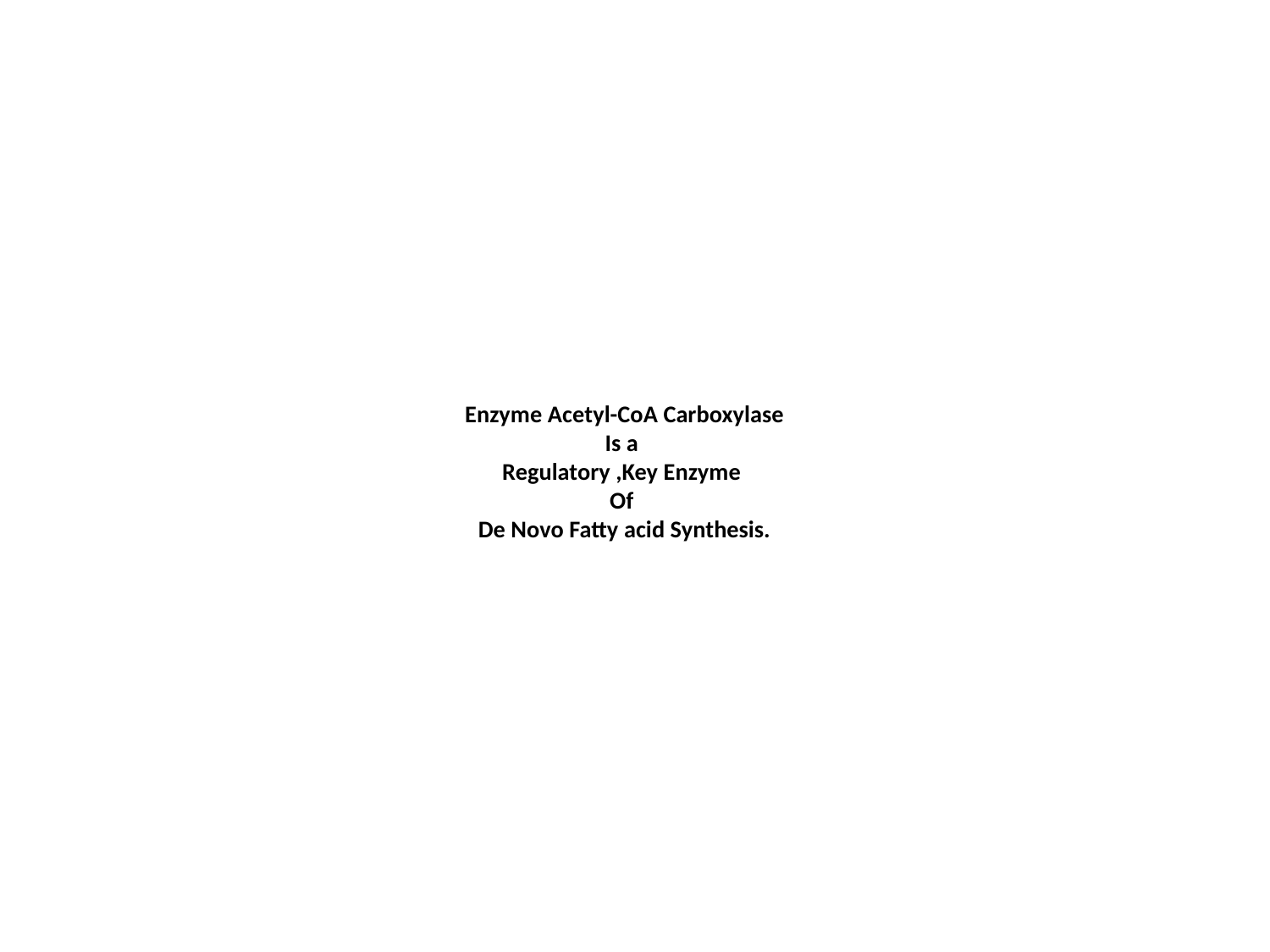

# Enzyme Acetyl-CoA Carboxylase Is a Regulatory ,Key Enzyme Of De Novo Fatty acid Synthesis.